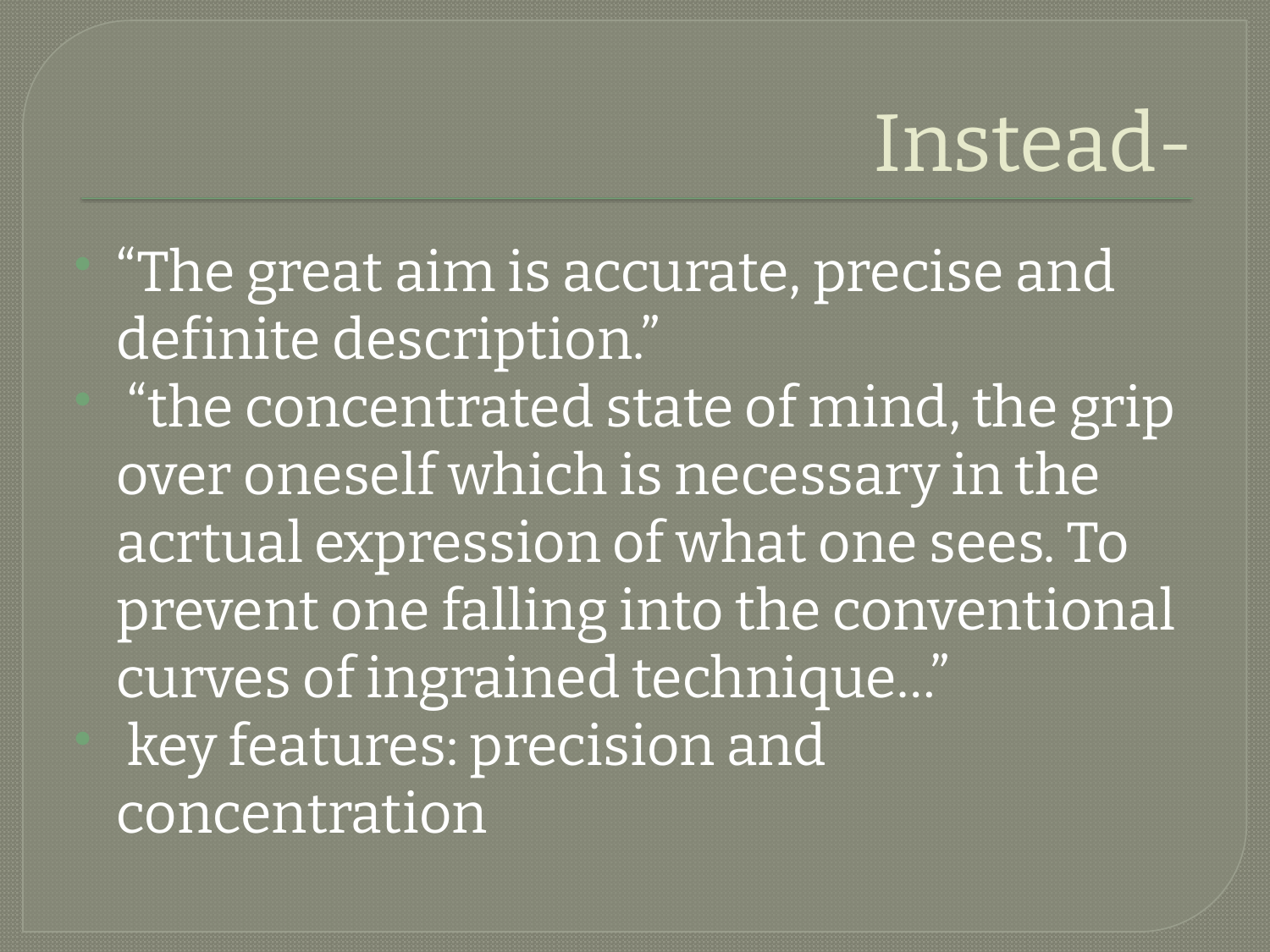

# Instead-
“The great aim is accurate, precise and definite description.”
 “the concentrated state of mind, the grip over oneself which is necessary in the acrtual expression of what one sees. To prevent one falling into the conventional curves of ingrained technique…”
 key features: precision and concentration